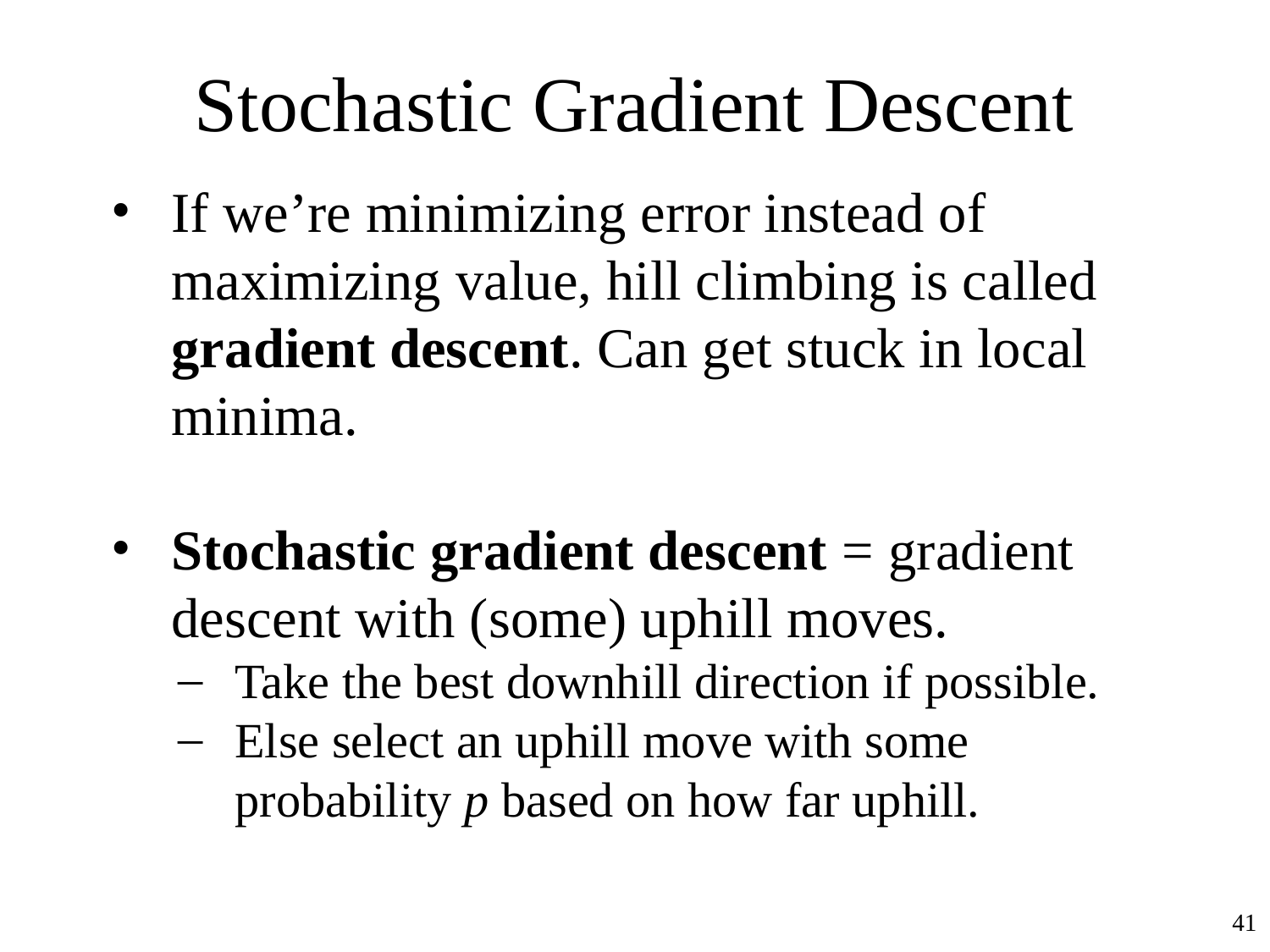

# Stochastic Gradient Descent
If we’re minimizing error instead of maximizing value, hill climbing is called gradient descent. Can get stuck in local minima.
Stochastic gradient descent = gradient descent with (some) uphill moves.
Take the best downhill direction if possible.
Else select an uphill move with some probability p based on how far uphill.
41